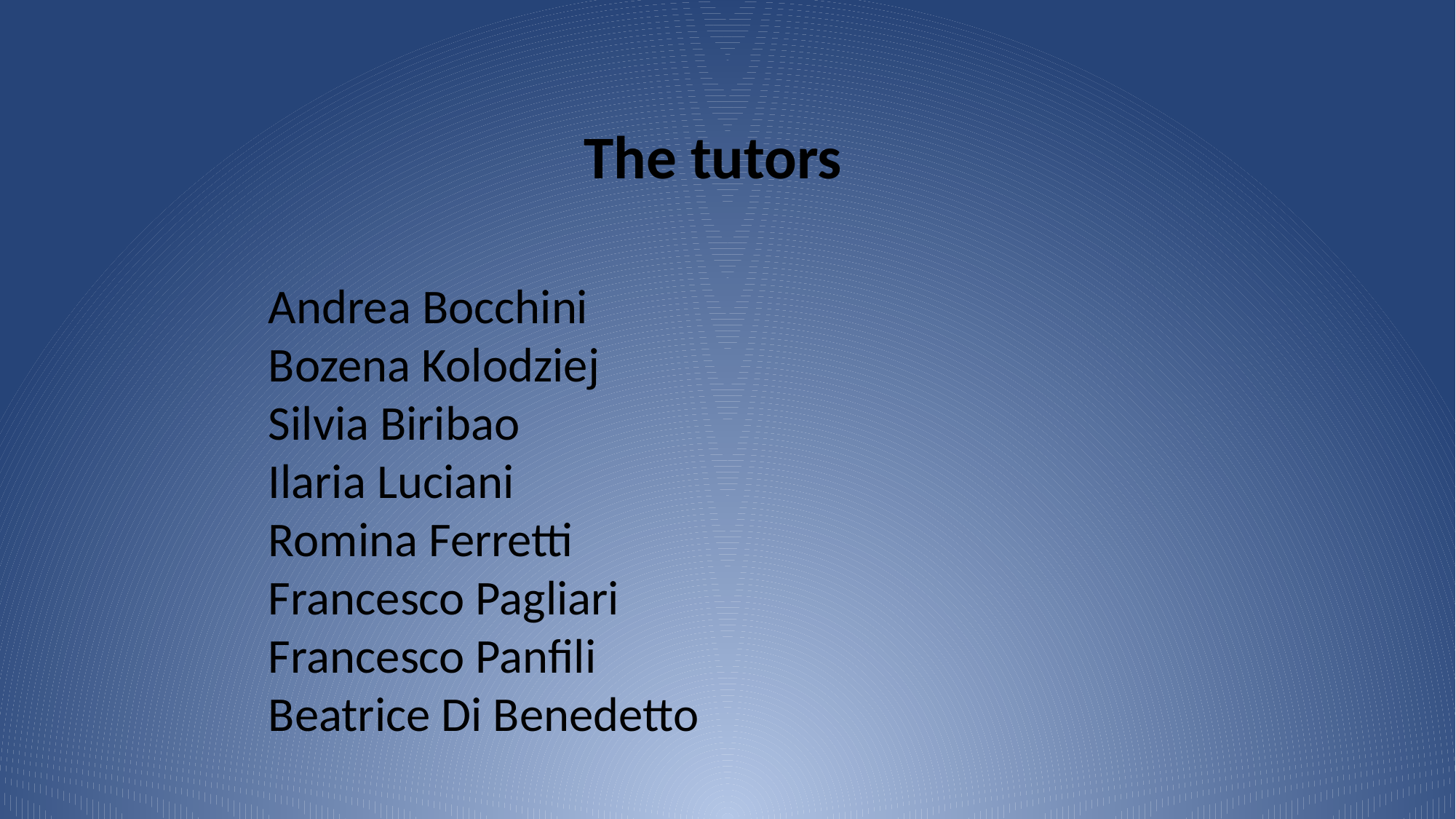

The tutors
Andrea Bocchini
Bozena Kolodziej
Silvia Biribao
Ilaria Luciani
Romina Ferretti
Francesco Pagliari
Francesco Panfili
Beatrice Di Benedetto